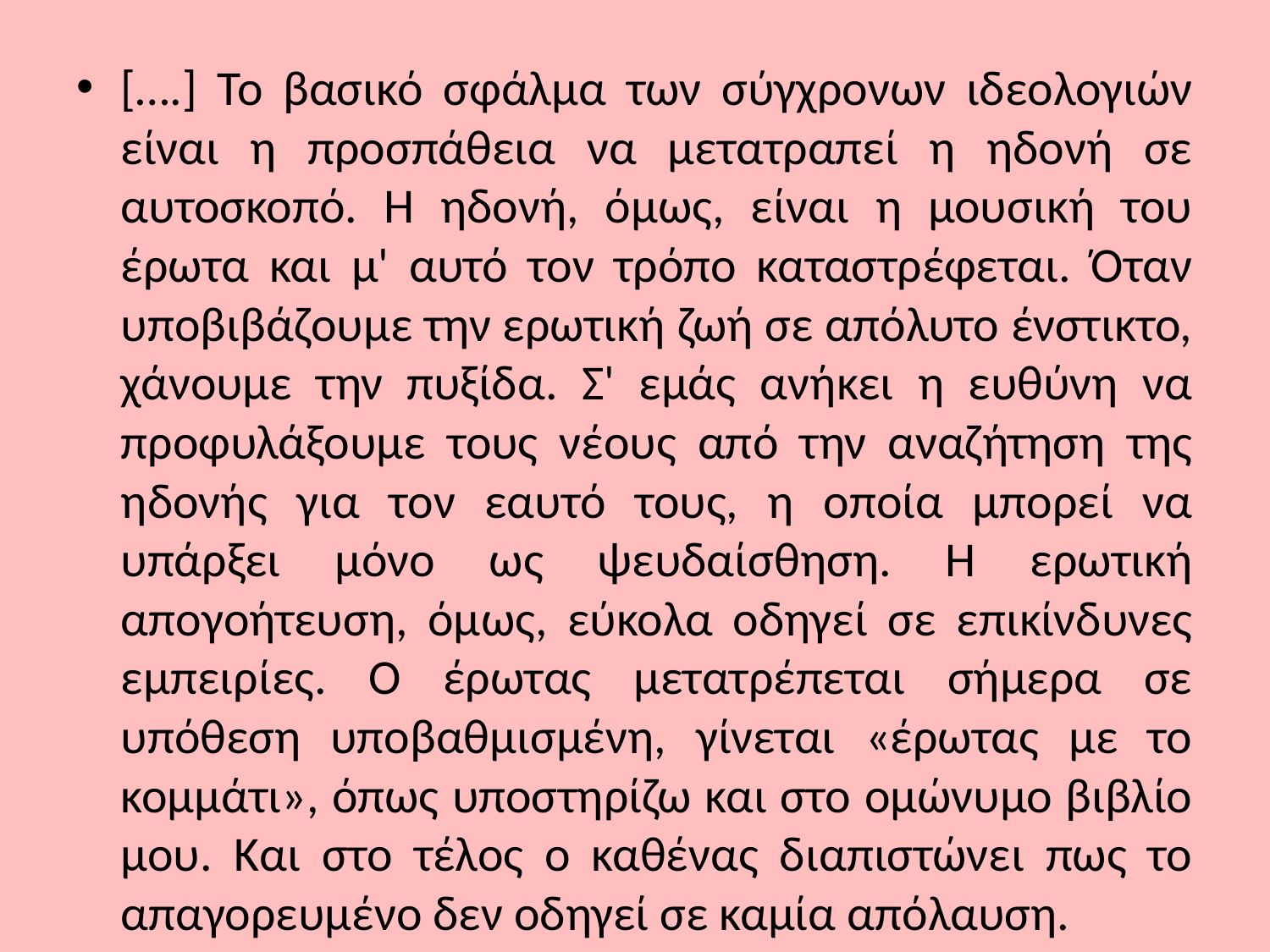

[….] Το βασικό σφάλμα των σύγχρονων ιδεολογιών είναι η προσπάθεια να μετατραπεί η ηδονή σε αυτοσκοπό. Η ηδονή, όμως, είναι η μουσική του έρωτα και μ' αυτό τον τρόπο καταστρέφεται. Όταν υποβιβάζουμε την ερωτική ζωή σε απόλυτο ένστικτο, χάνουμε την πυξίδα. Σ' εμάς ανήκει η ευθύνη να προφυλάξουμε τους νέους από την αναζήτηση της ηδονής για τον εαυτό τους, η οποία μπορεί να υπάρξει μόνο ως ψευδαίσθηση. Η ερωτική απογοήτευση, όμως, εύκολα οδηγεί σε επικίνδυνες εμπειρίες. Ο έρωτας μετατρέπεται σήμερα σε υπόθεση υποβαθμισμένη, γίνεται «έρωτας με το κομμάτι», όπως υποστηρίζω και στο ομώνυμο βιβλίο μου. Και στο τέλος ο καθένας διαπιστώνει πως το απαγορευμένο δεν οδηγεί σε καμία απόλαυση.